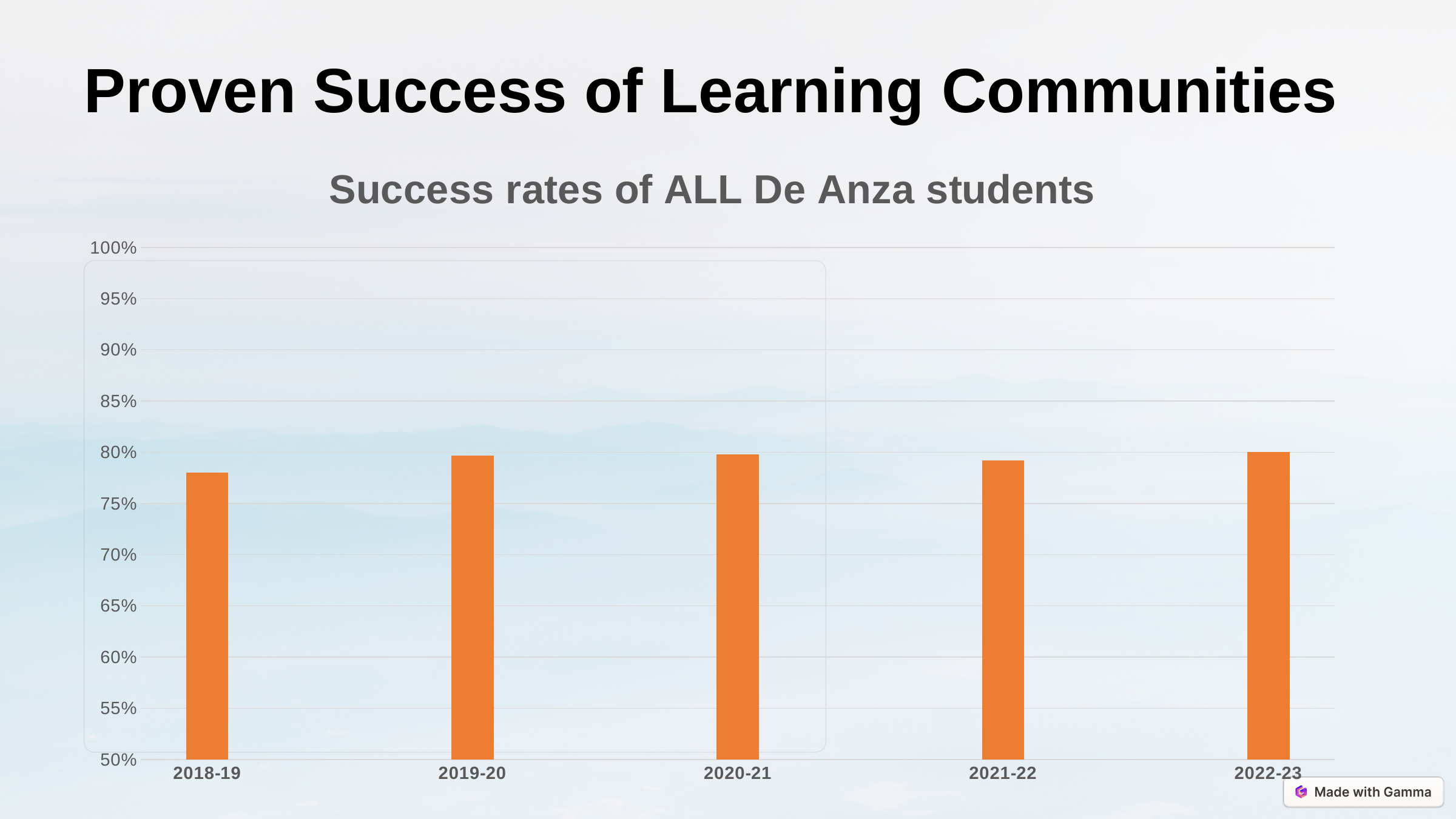

Proven Success of Learning Communities

### Chart: Success rates of ALL De Anza students

| Category | Success of all students |
|---|---|
| 2018-19 | 0.7797600697883393 |
|  | None |
| 2019-20 | 0.7967201642558641 |
|  | None |
| 2020-21 | 0.797561920266784 |
|  | None |
| 2021-22 | 0.7914863776073529 |
|  | None |
| 2022-23 | 0.800022706630336 |